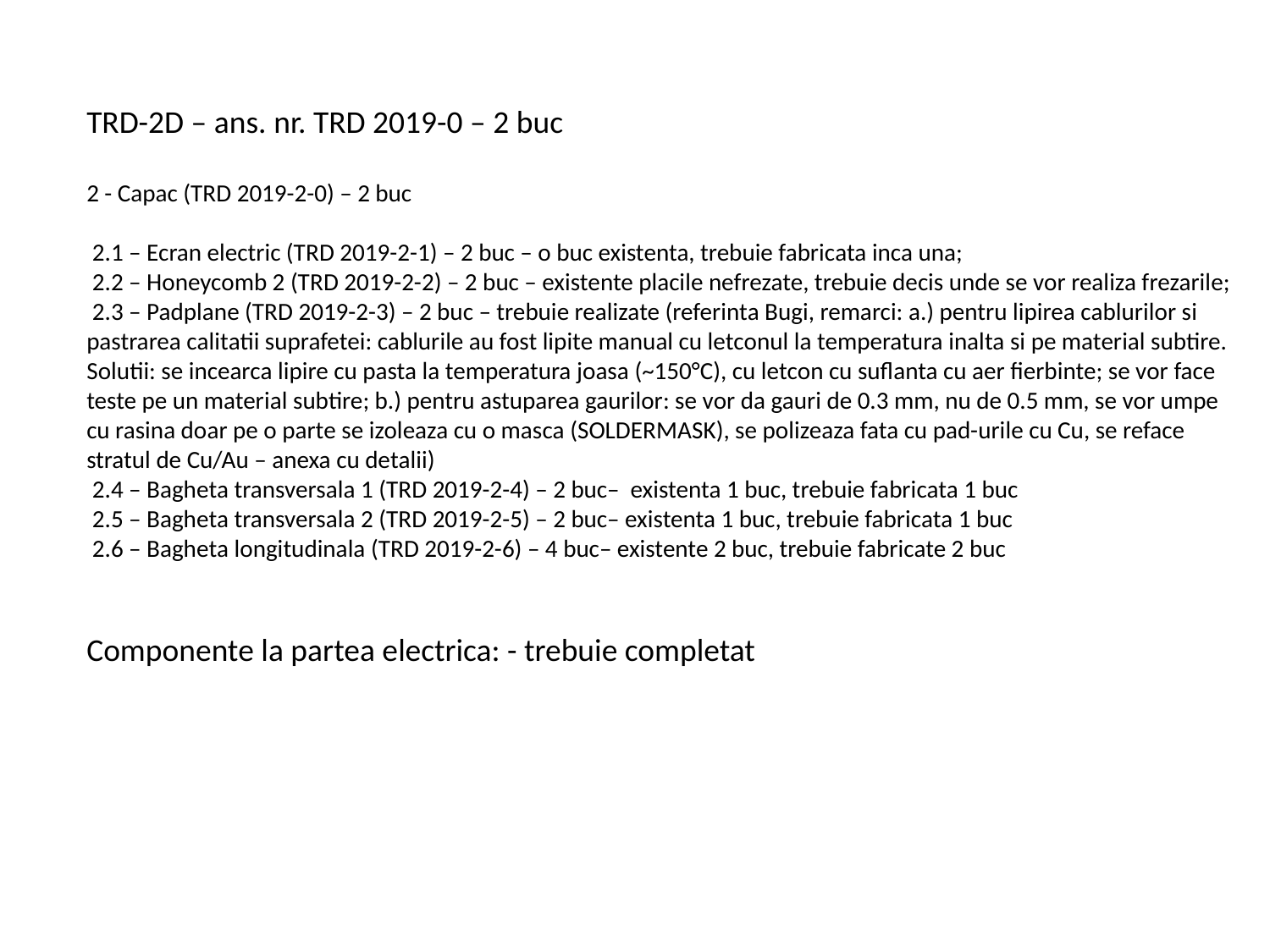

TRD-2D – ans. nr. TRD 2019-0 – 2 buc

2 - Capac (TRD 2019-2-0) – 2 buc

 2.1 – Ecran electric (TRD 2019-2-1) – 2 buc – o buc existenta, trebuie fabricata inca una;
 2.2 – Honeycomb 2 (TRD 2019-2-2) – 2 buc – existente placile nefrezate, trebuie decis unde se vor realiza frezarile;
 2.3 – Padplane (TRD 2019-2-3) – 2 buc – trebuie realizate (referinta Bugi, remarci: a.) pentru lipirea cablurilor si pastrarea calitatii suprafetei: cablurile au fost lipite manual cu letconul la temperatura inalta si pe material subtire. Solutii: se incearca lipire cu pasta la temperatura joasa (~150°C), cu letcon cu suflanta cu aer fierbinte; se vor face teste pe un material subtire; b.) pentru astuparea gaurilor: se vor da gauri de 0.3 mm, nu de 0.5 mm, se vor umpe cu rasina doar pe o parte se izoleaza cu o masca (SOLDERMASK), se polizeaza fata cu pad-urile cu Cu, se reface stratul de Cu/Au – anexa cu detalii)
 2.4 – Bagheta transversala 1 (TRD 2019-2-4) – 2 buc–  existenta 1 buc, trebuie fabricata 1 buc
 2.5 – Bagheta transversala 2 (TRD 2019-2-5) – 2 buc– existenta 1 buc, trebuie fabricata 1 buc
 2.6 – Bagheta longitudinala (TRD 2019-2-6) – 4 buc– existente 2 buc, trebuie fabricate 2 buc

Componente la partea electrica: - trebuie completat